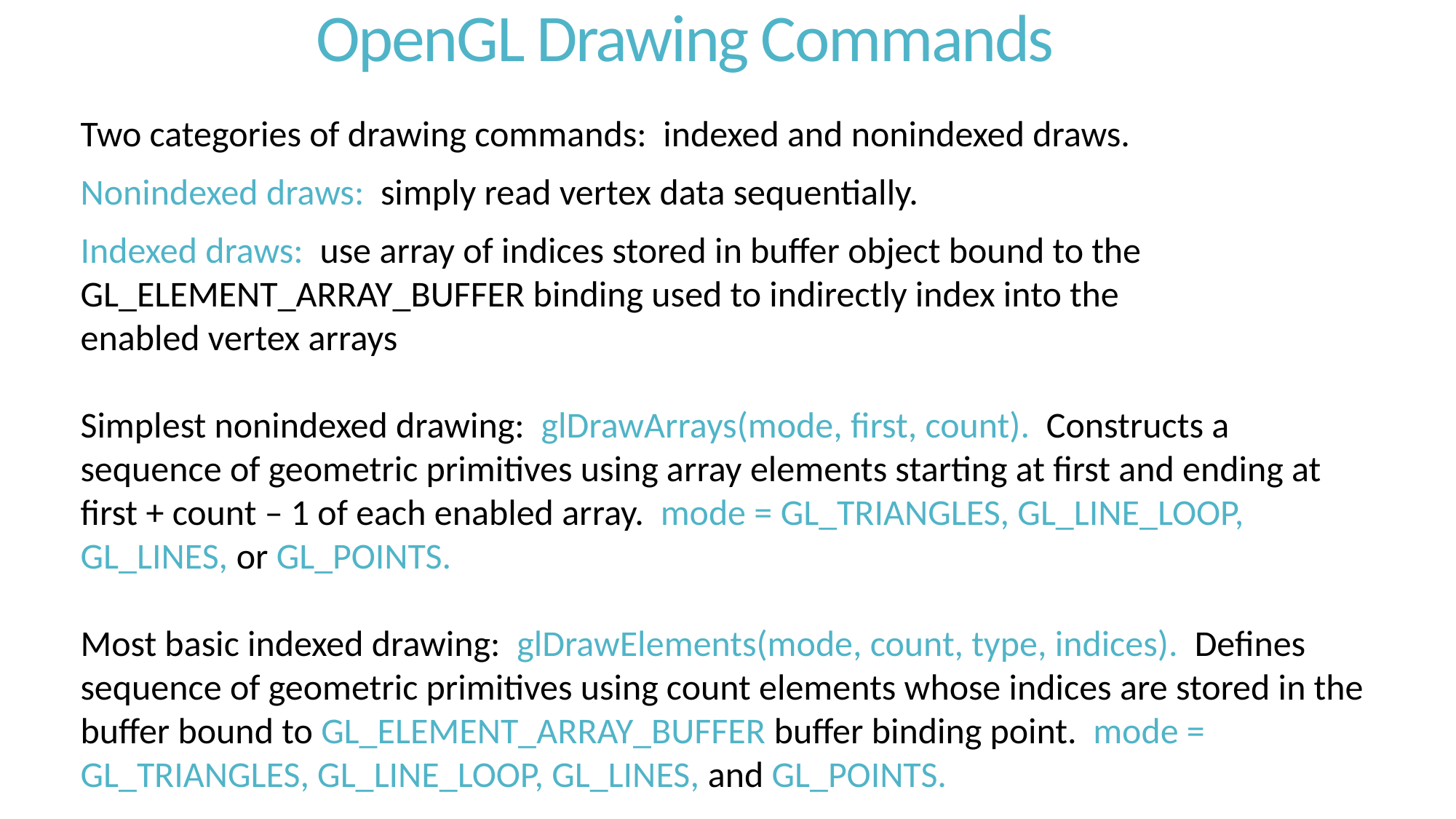

# OpenGL Drawing Commands
Two categories of drawing commands:  indexed and nonindexed draws.

Nonindexed draws:  simply read vertex data sequentially.

Indexed draws:  use array of indices stored in buffer object bound to the GL_ELEMENT_ARRAY_BUFFER binding used to indirectly index into the
enabled vertex arrays

Simplest nonindexed drawing:  glDrawArrays(mode, first, count).  Constructs a sequence of geometric primitives using array elements starting at first and ending at first + count – 1 of each enabled array.  mode = GL_TRIANGLES, GL_LINE_LOOP, GL_LINES, or GL_POINTS.

Most basic indexed drawing:  glDrawElements(mode, count, type, indices).  Defines sequence of geometric primitives using count elements whose indices are stored in the buffer bound to GL_ELEMENT_ARRAY_BUFFER buffer binding point.  mode = GL_TRIANGLES, GL_LINE_LOOP, GL_LINES, and GL_POINTS.